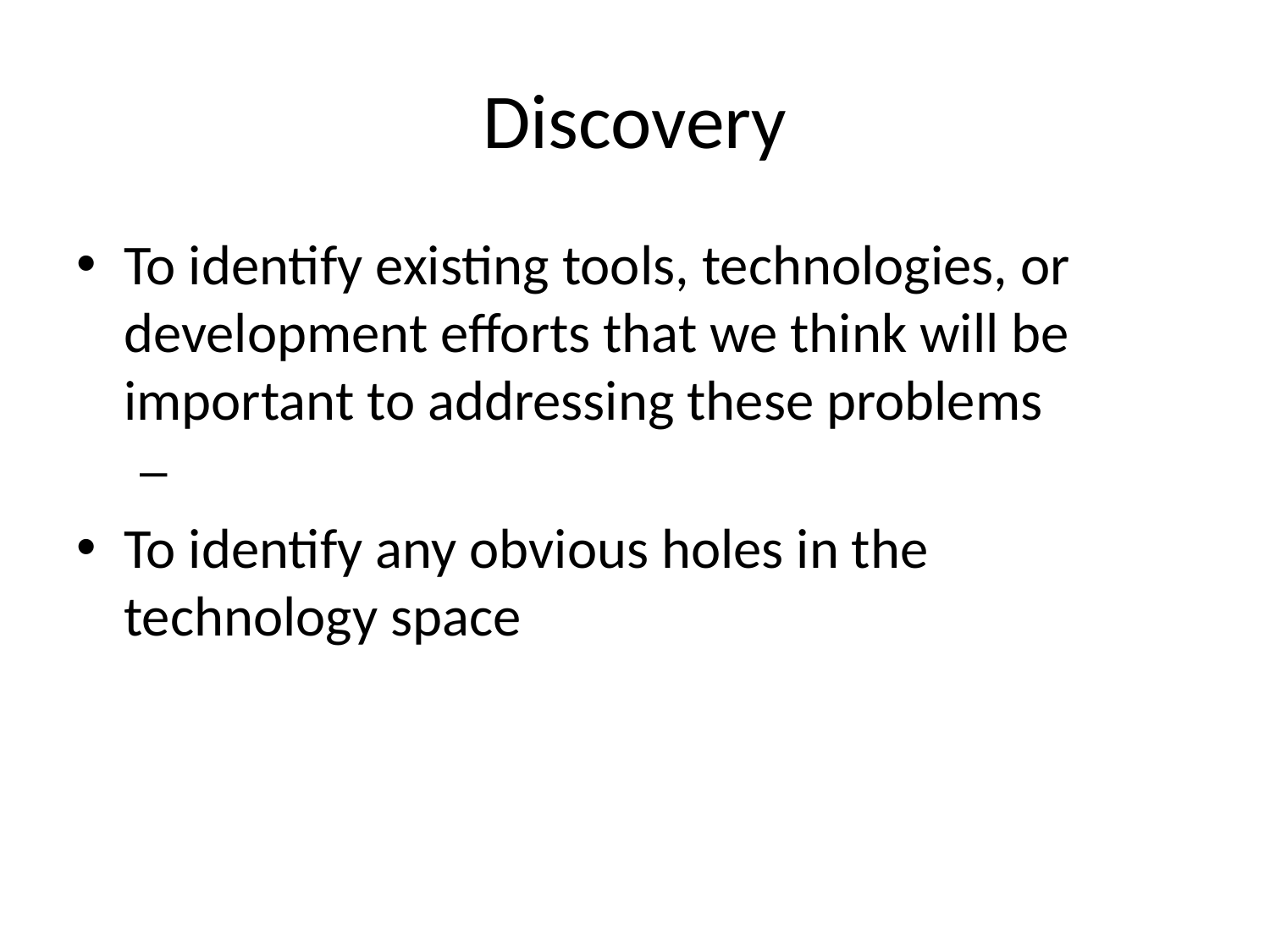

# Discovery
To identify existing tools, technologies, or development efforts that we think will be important to addressing these problems

To identify any obvious holes in the technology space